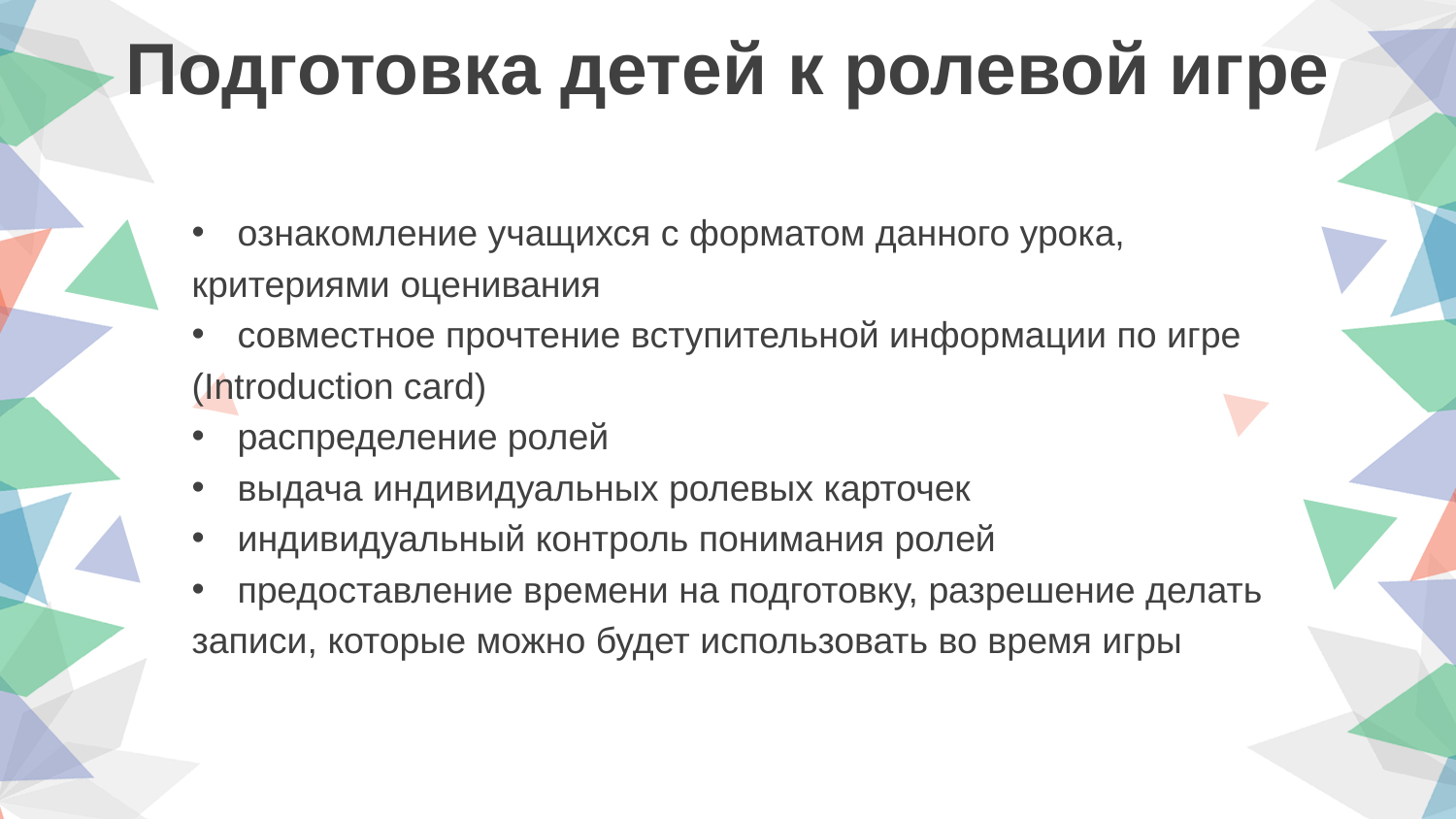

Подготовка детей к ролевой игре
ознакомление учащихся с форматом данного урока,
критериями оценивания
совместное прочтение вступительной информации по игре
(Introduction card)
распределение ролей
выдача индивидуальных ролевых карточек
индивидуальный контроль понимания ролей
предоставление времени на подготовку, разрешение делать
записи, которые можно будет использовать во время игры